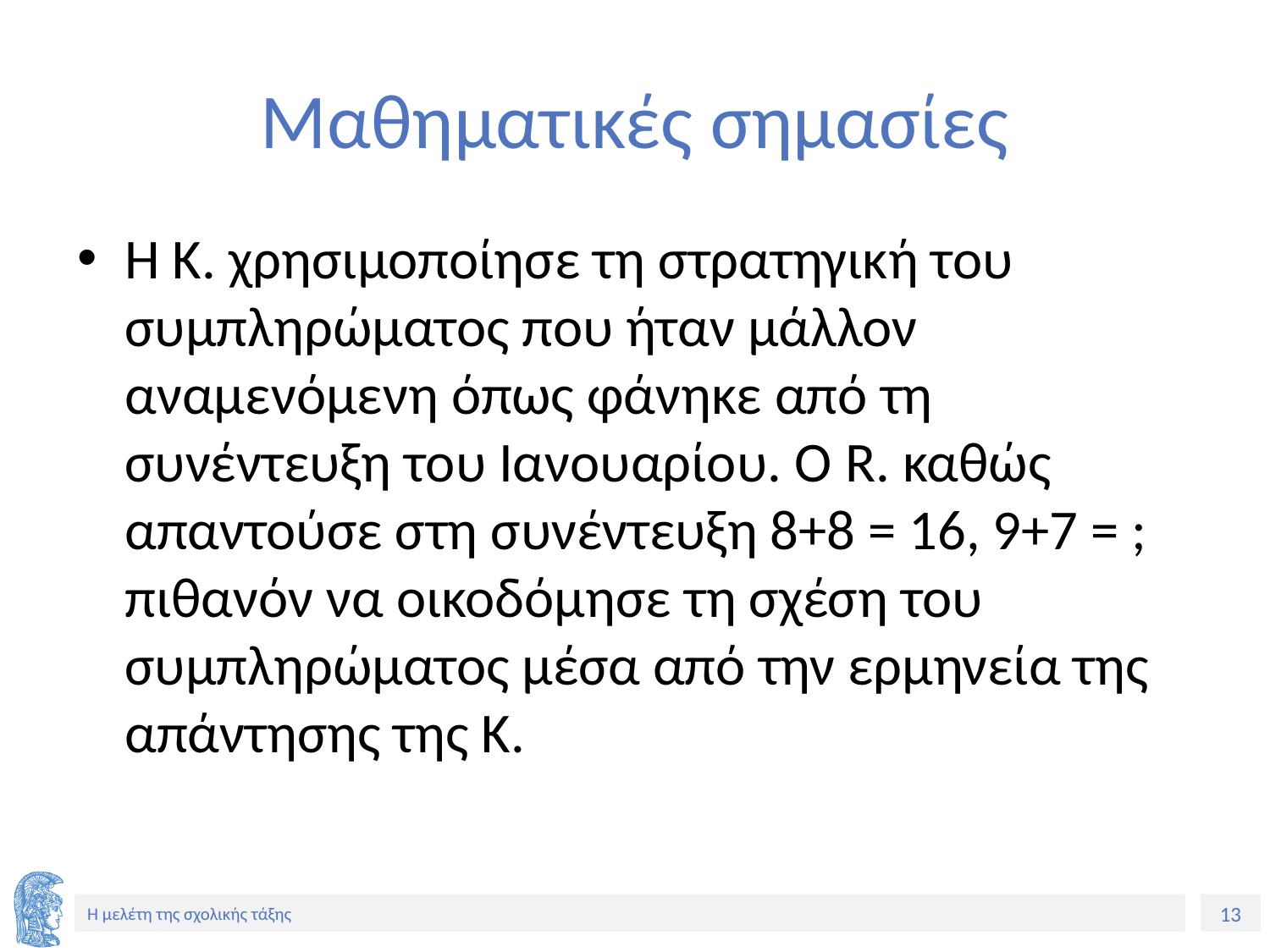

# Μαθηματικές σημασίες
Η Κ. χρησιμοποίησε τη στρατηγική του συμπληρώματος που ήταν μάλλον αναμενόμενη όπως φάνηκε από τη συνέντευξη του Ιανουαρίου. Ο R. καθώς απαντούσε στη συνέντευξη 8+8 = 16, 9+7 = ; πιθανόν να οικοδόμησε τη σχέση του συμπληρώματος μέσα από την ερμηνεία της απάντησης της Κ.